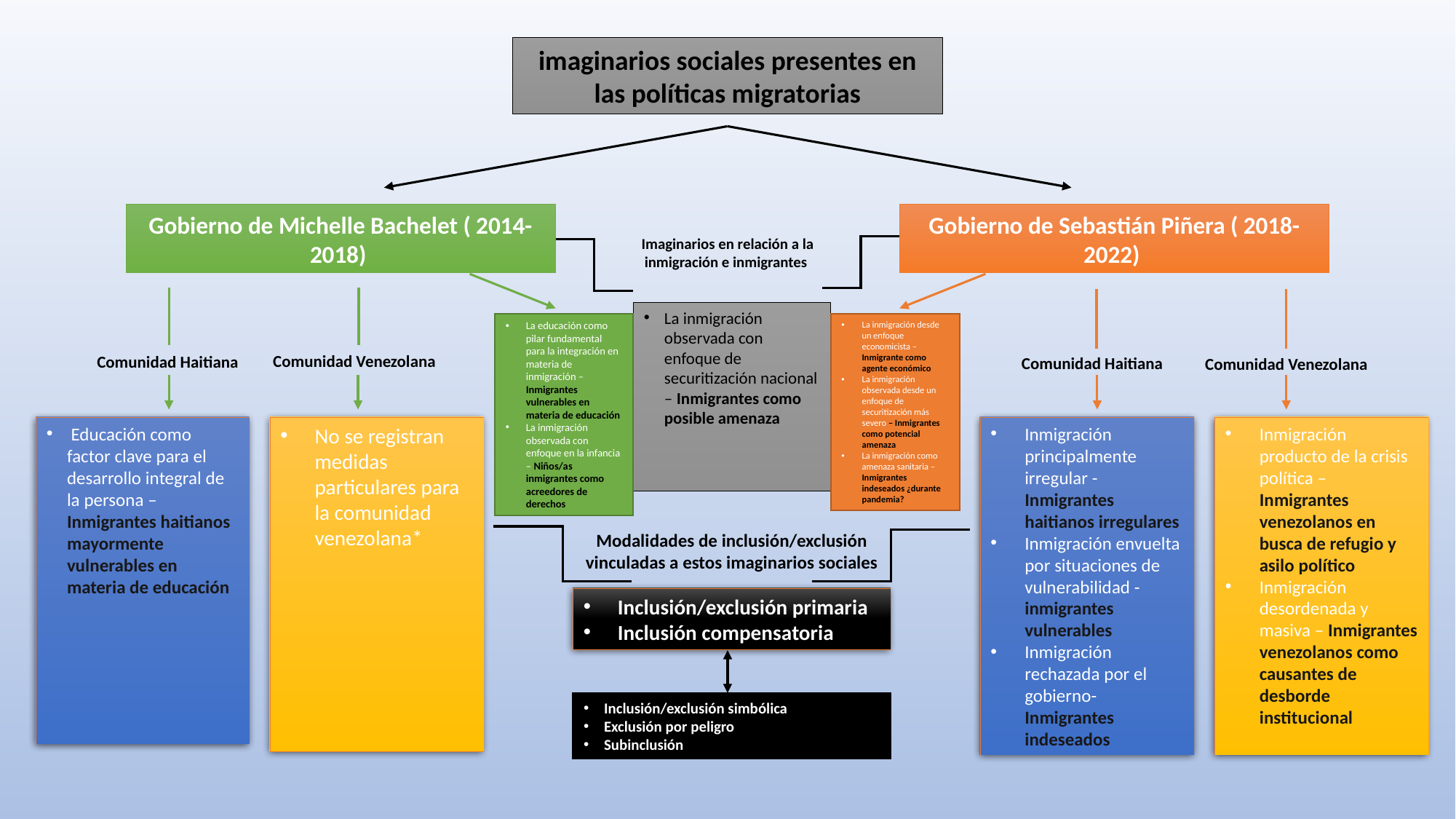

imaginarios sociales presentes en las políticas migratorias
Gobierno de Sebastián Piñera ( 2018-2022)
Gobierno de Michelle Bachelet ( 2014-2018)
Imaginarios en relación a la inmigración e inmigrantes
La inmigración observada con enfoque de securitización nacional – Inmigrantes como posible amenaza

La educación como pilar fundamental para la integración en materia de inmigración – Inmigrantes vulnerables en materia de educación
La inmigración observada con enfoque en la infancia – Niños/as inmigrantes como acreedores de derechos
La inmigración desde un enfoque economicista – Inmigrante como agente económico
La inmigración observada desde un enfoque de securitización más severo – Inmigrantes como potencial amenaza
La inmigración como amenaza sanitaria – Inmigrantes indeseados ¿durante pandemia?
Comunidad Venezolana
Comunidad Haitiana
Comunidad Haitiana
Comunidad Venezolana
 Educación como factor clave para el desarrollo integral de la persona – Inmigrantes haitianos mayormente vulnerables en materia de educación

No se registran medidas particulares para la comunidad venezolana*

Inmigración principalmente irregular - Inmigrantes haitianos irregulares
Inmigración envuelta por situaciones de vulnerabilidad - inmigrantes vulnerables
Inmigración rechazada por el gobierno- Inmigrantes indeseados
Inmigración producto de la crisis política – Inmigrantes venezolanos en busca de refugio y asilo político
Inmigración desordenada y masiva – Inmigrantes venezolanos como causantes de desborde institucional

Modalidades de inclusión/exclusión vinculadas a estos imaginarios sociales
Inclusión/exclusión primaria
Inclusión compensatoria
Inclusión/exclusión simbólica
Exclusión por peligro
Subinclusión